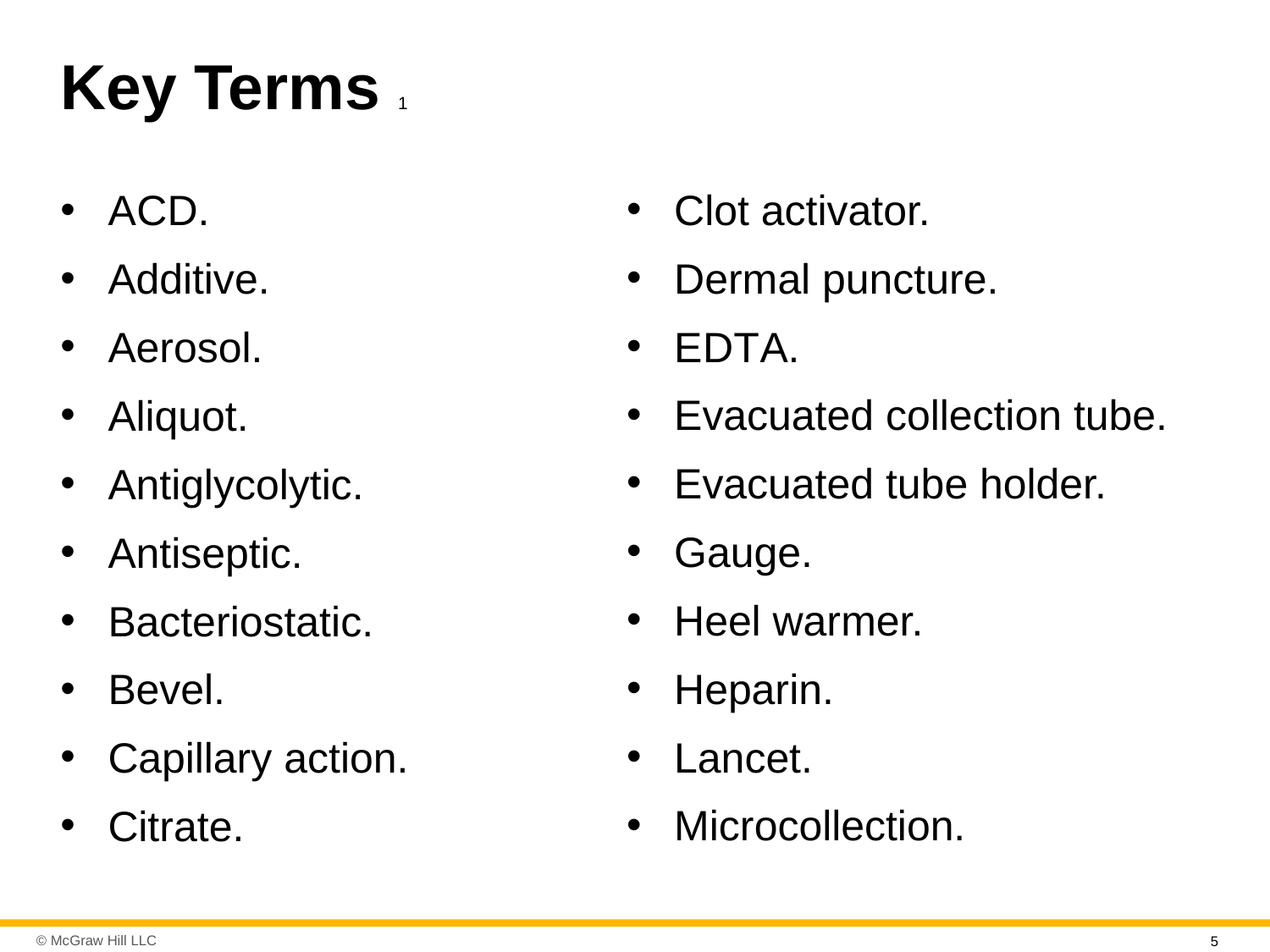

# Key Terms 1
Clot activator.
Dermal puncture.
E D T A.
Evacuated collection tube.
Evacuated tube holder.
Gauge.
Heel warmer.
Heparin.
Lancet.
Microcollection.
A C D.
Additive.
Aerosol.
Aliquot.
Antiglycolytic.
Antiseptic.
Bacteriostatic.
Bevel.
Capillary action.
Citrate.
5